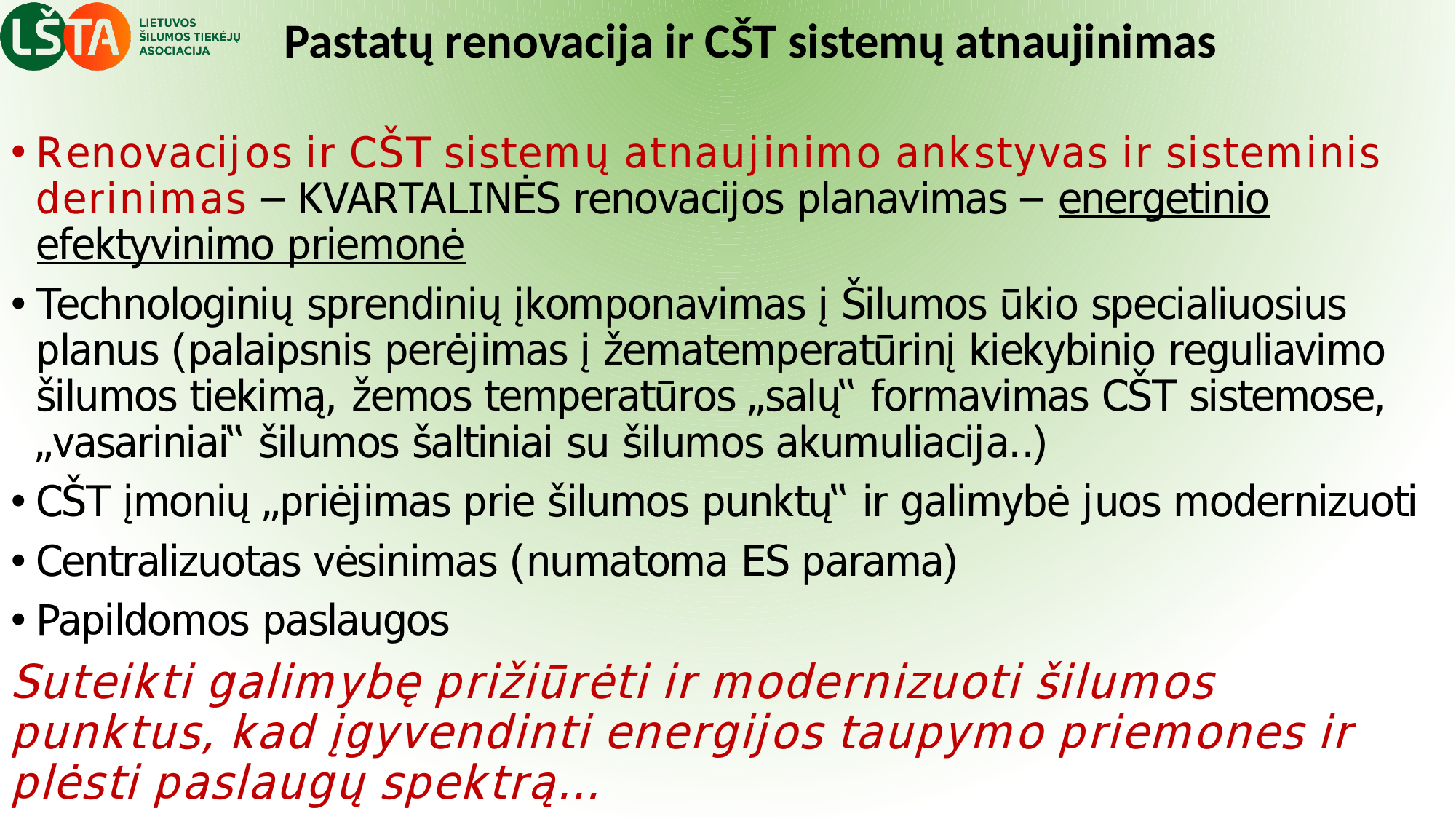

# Pastatų renovacija ir CŠT sistemų atnaujinimas
Renovacijos ir CŠT sistemų atnaujinimo ankstyvas ir sisteminis derinimas – KVARTALINĖS renovacijos planavimas – energetinio efektyvinimo priemonė
Technologinių sprendinių įkomponavimas į Šilumos ūkio specialiuosius planus (palaipsnis perėjimas į žematemperatūrinį kiekybinio reguliavimo šilumos tiekimą, žemos temperatūros „salų“ formavimas CŠT sistemose, „vasariniai“ šilumos šaltiniai su šilumos akumuliacija..)
CŠT įmonių „priėjimas prie šilumos punktų“ ir galimybė juos modernizuoti
Centralizuotas vėsinimas (numatoma ES parama)
Papildomos paslaugos
Suteikti galimybę prižiūrėti ir modernizuoti šilumos punktus, kad įgyvendinti energijos taupymo priemones ir plėsti paslaugų spektrą...